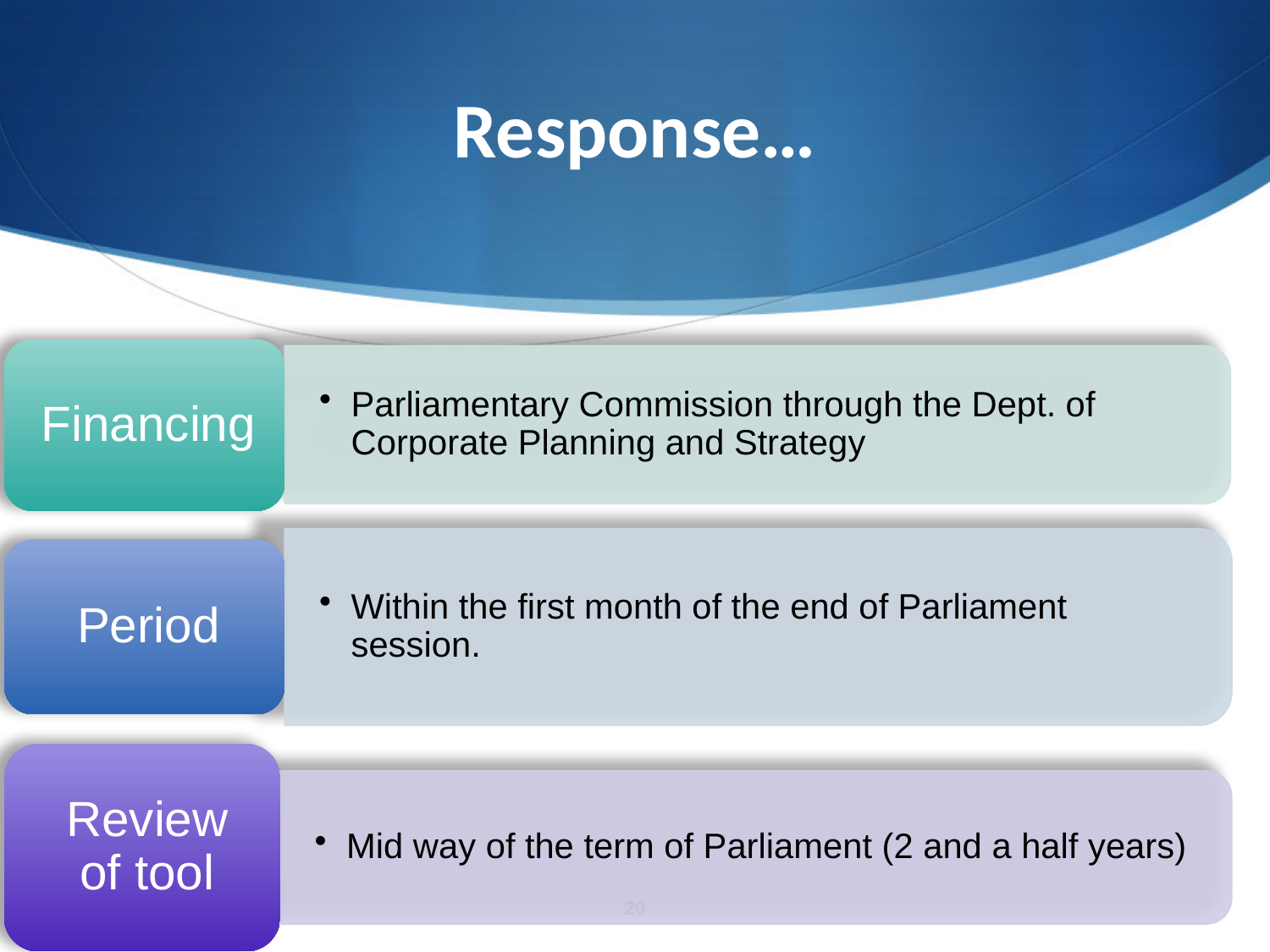

# Response…
Parliamentary Commission through the Dept. of Corporate Planning and Strategy
Financing
Within the first month of the end of Parliament session.
Period
Mid way of the term of Parliament (2 and a half years)
Review of tool
20